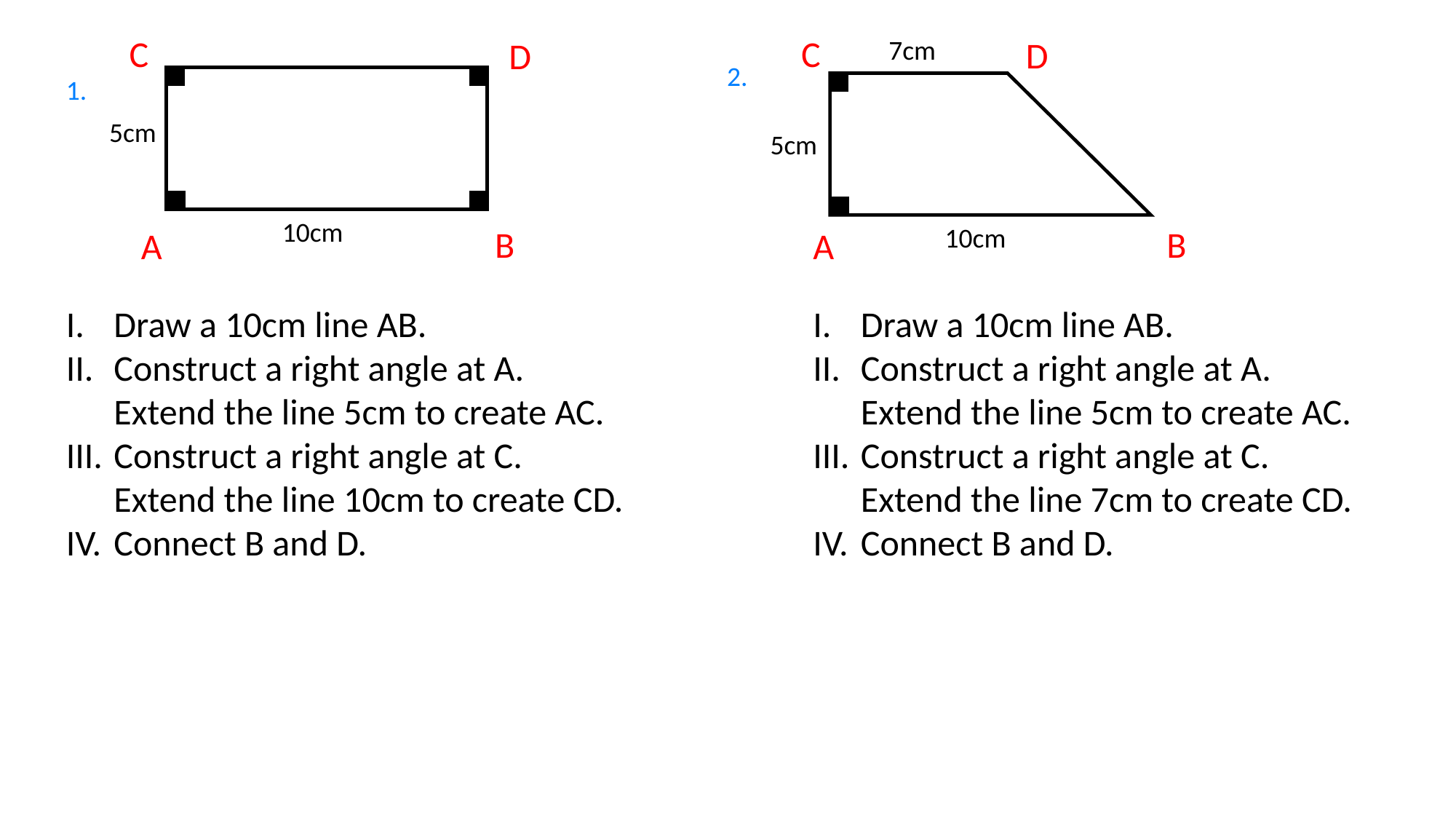

C
C
D
D
7cm
2.
1.

5cm
5cm

10cm
10cm
B
B
A
A
Draw a 10cm line AB.
Construct a right angle at A. Extend the line 5cm to create AC.
Construct a right angle at C. Extend the line 10cm to create CD.
Connect B and D.
Draw a 10cm line AB.
Construct a right angle at A. Extend the line 5cm to create AC.
Construct a right angle at C. Extend the line 7cm to create CD.
Connect B and D.